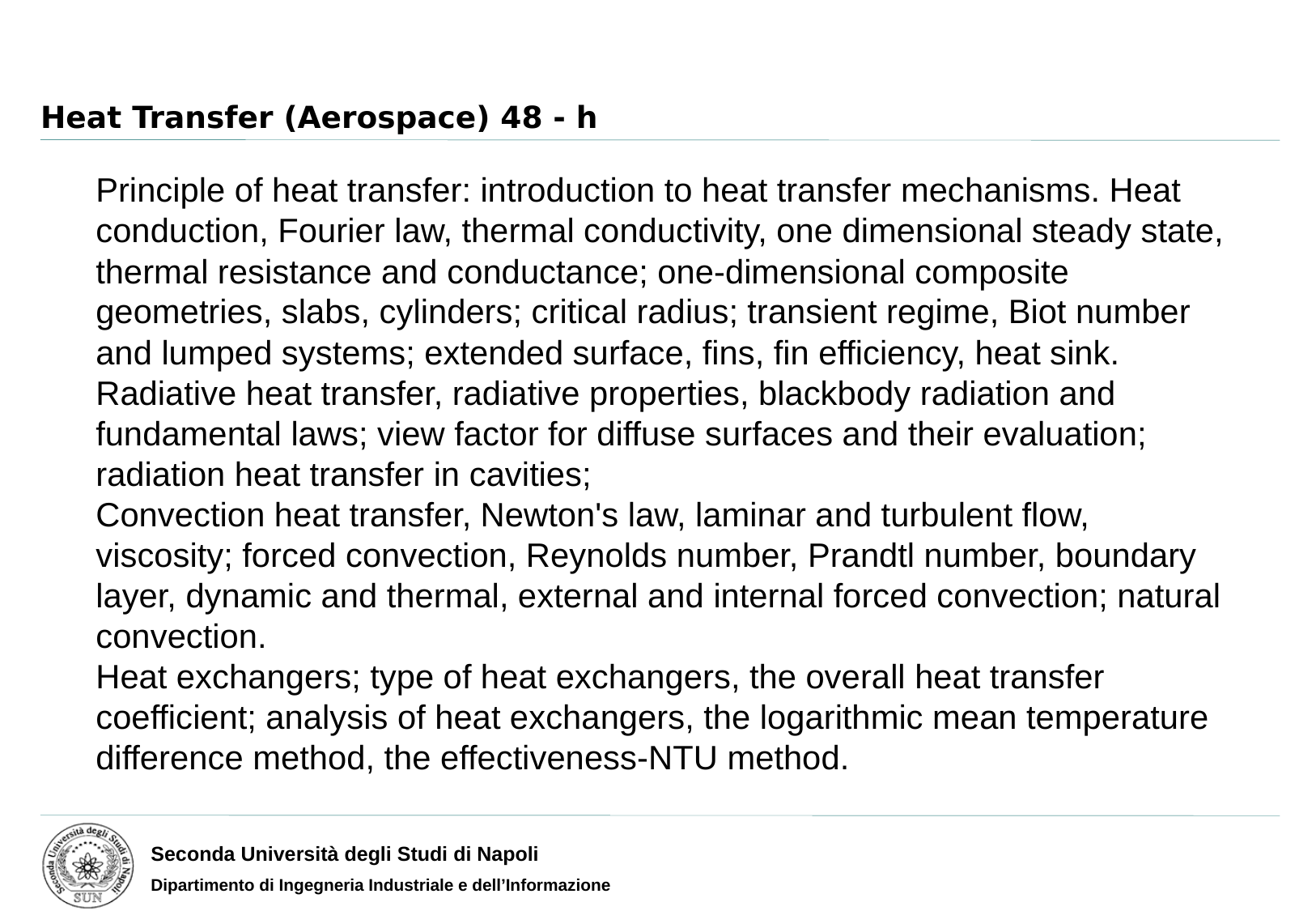

# Heat Transfer (Aerospace) 48 - h
Principle of heat transfer: introduction to heat transfer mechanisms. Heat conduction, Fourier law, thermal conductivity, one dimensional steady state, thermal resistance and conductance; one-dimensional composite geometries, slabs, cylinders; critical radius; transient regime, Biot number and lumped systems; extended surface, fins, fin efficiency, heat sink.
Radiative heat transfer, radiative properties, blackbody radiation and fundamental laws; view factor for diffuse surfaces and their evaluation; radiation heat transfer in cavities;
Convection heat transfer, Newton's law, laminar and turbulent flow, viscosity; forced convection, Reynolds number, Prandtl number, boundary layer, dynamic and thermal, external and internal forced convection; natural convection.
Heat exchangers; type of heat exchangers, the overall heat transfer coefficient; analysis of heat exchangers, the logarithmic mean temperature difference method, the effectiveness-NTU method.